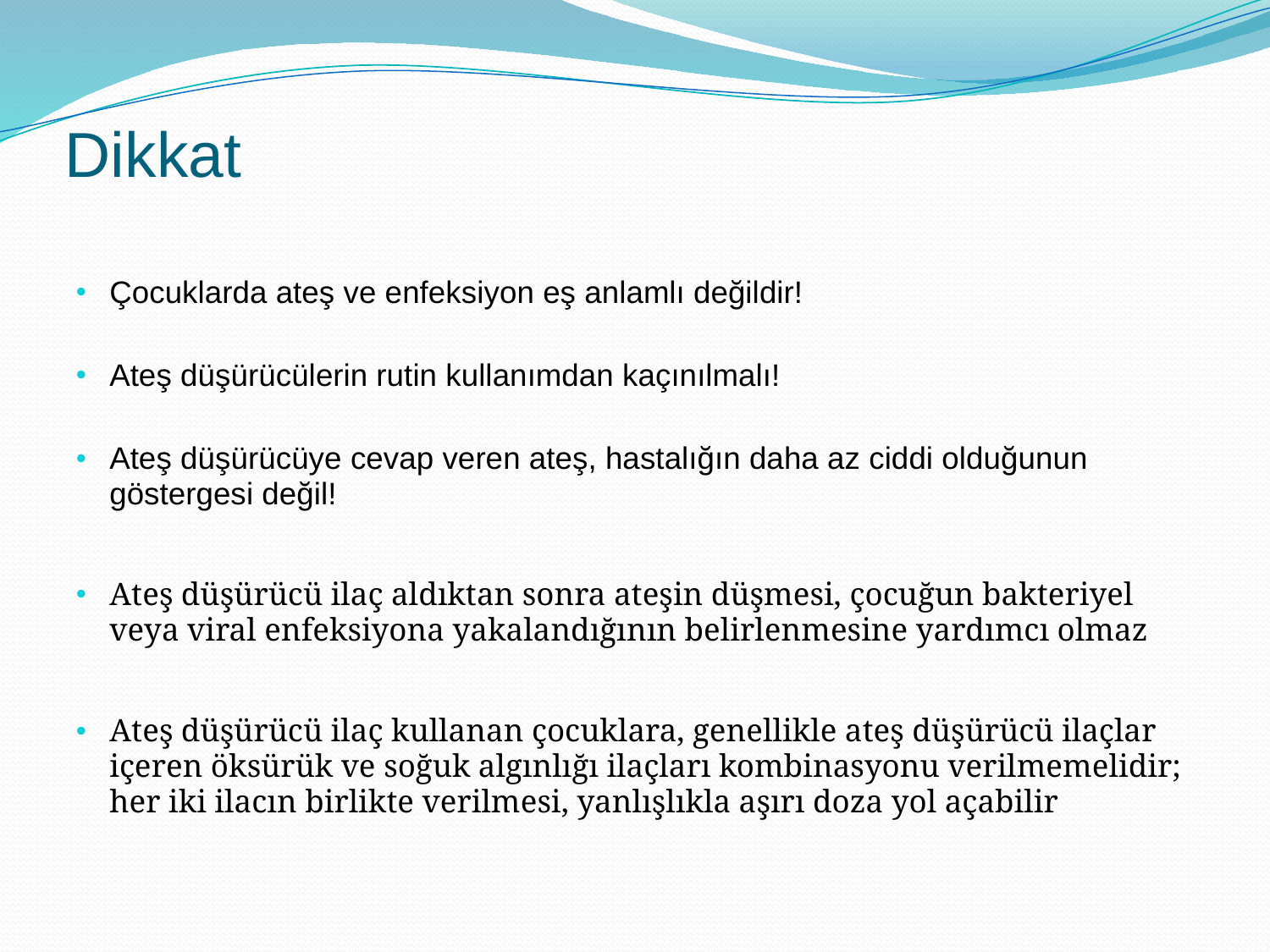

# Dikkat
Çocuklarda ateş ve enfeksiyon eş anlamlı değildir!

Ateş düşürücülerin rutin kullanımdan kaçınılmalı!

Ateş düşürücüye cevap veren ateş, hastalığın daha az ciddi olduğunun göstergesi değil!

Ateş düşürücü ilaç aldıktan sonra ateşin düşmesi, çocuğun bakteriyel veya viral enfeksiyona yakalandığının belirlenmesine yardımcı olmaz

Ateş düşürücü ilaç kullanan çocuklara, genellikle ateş düşürücü ilaçlar içeren öksürük ve soğuk algınlığı ilaçları kombinasyonu verilmemelidir; her iki ilacın birlikte verilmesi, yanlışlıkla aşırı doza yol açabilir